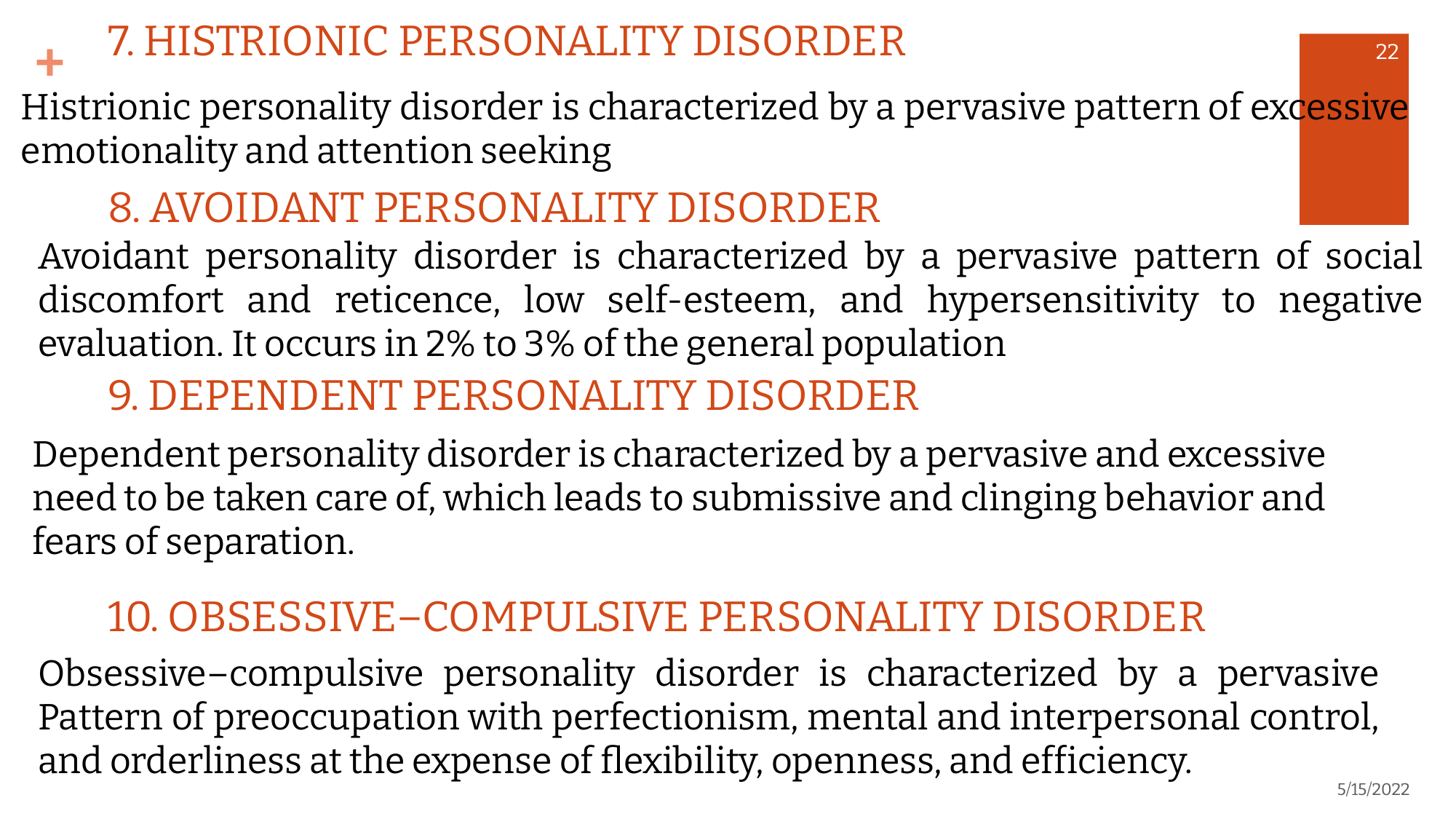

7. HISTRIONIC PERSONALITY DISORDER
22
Histrionic personality disorder is characterized by a pervasive pattern of excessive emotionality and attention seeking
# 8. AVOIDANT PERSONALITY DISORDER
Avoidant personality disorder is characterized by a pervasive pattern of social discomfort and reticence, low self-esteem, and hypersensitivity to negative evaluation. It occurs in 2% to 3% of the general population
9. DEPENDENT PERSONALITY DISORDER
Dependent personality disorder is characterized by a pervasive and excessive need to be taken care of, which leads to submissive and clinging behavior and fears of separation.
10. OBSESSIVE–COMPULSIVE PERSONALITY DISORDER
Obsessive–compulsive personality disorder is characterized by a pervasive Pattern of preoccupation with perfectionism, mental and interpersonal control, and orderliness at the expense of flexibility, openness, and efficiency.
5/15/2022